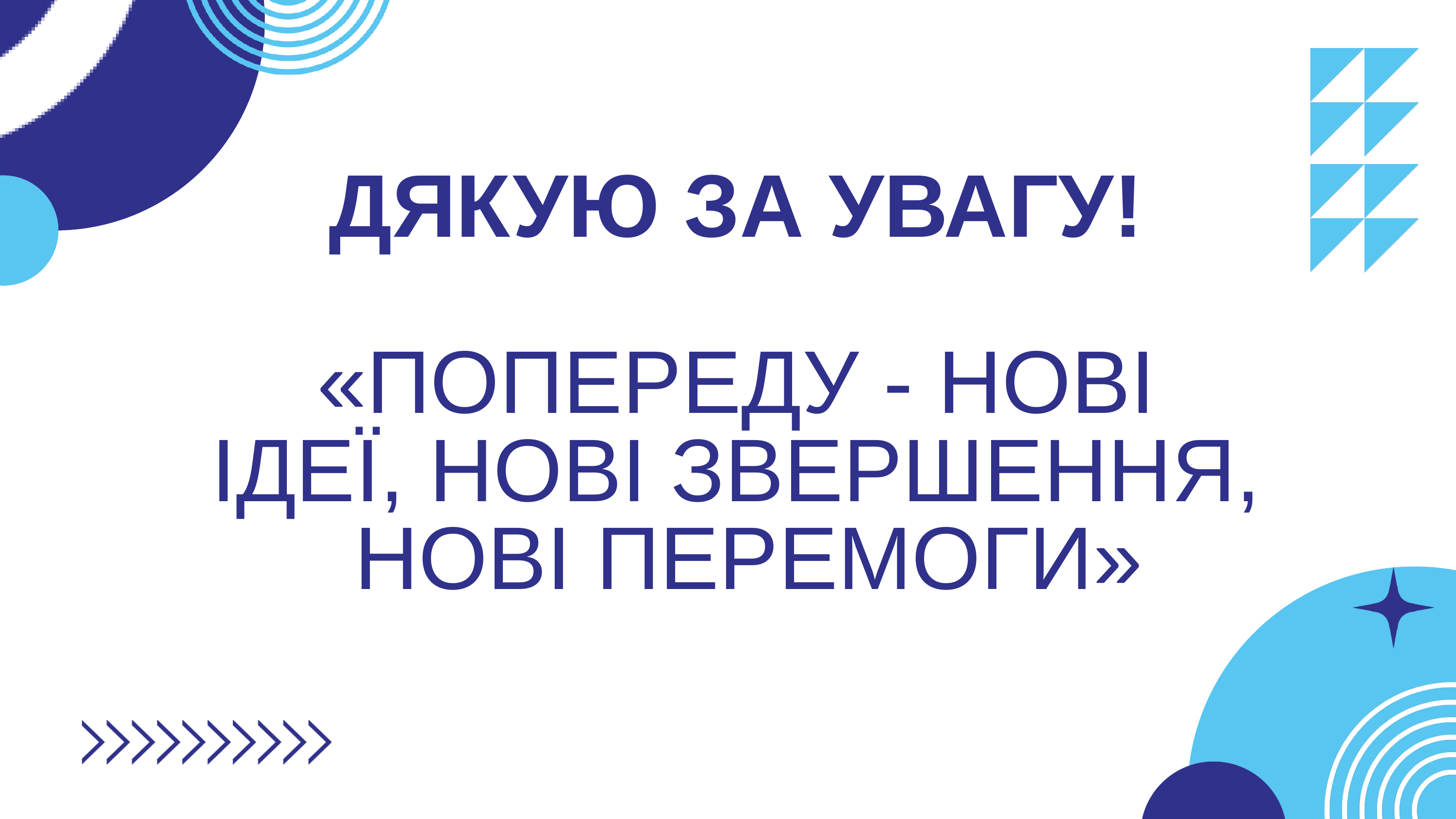

ДЯКУЮ ЗА УВАГУ!

«ПОПЕРЕДУ - НОВІ ІДЕЇ, НОВІ ЗВЕРШЕННЯ,
 НОВІ ПЕРЕМОГИ»